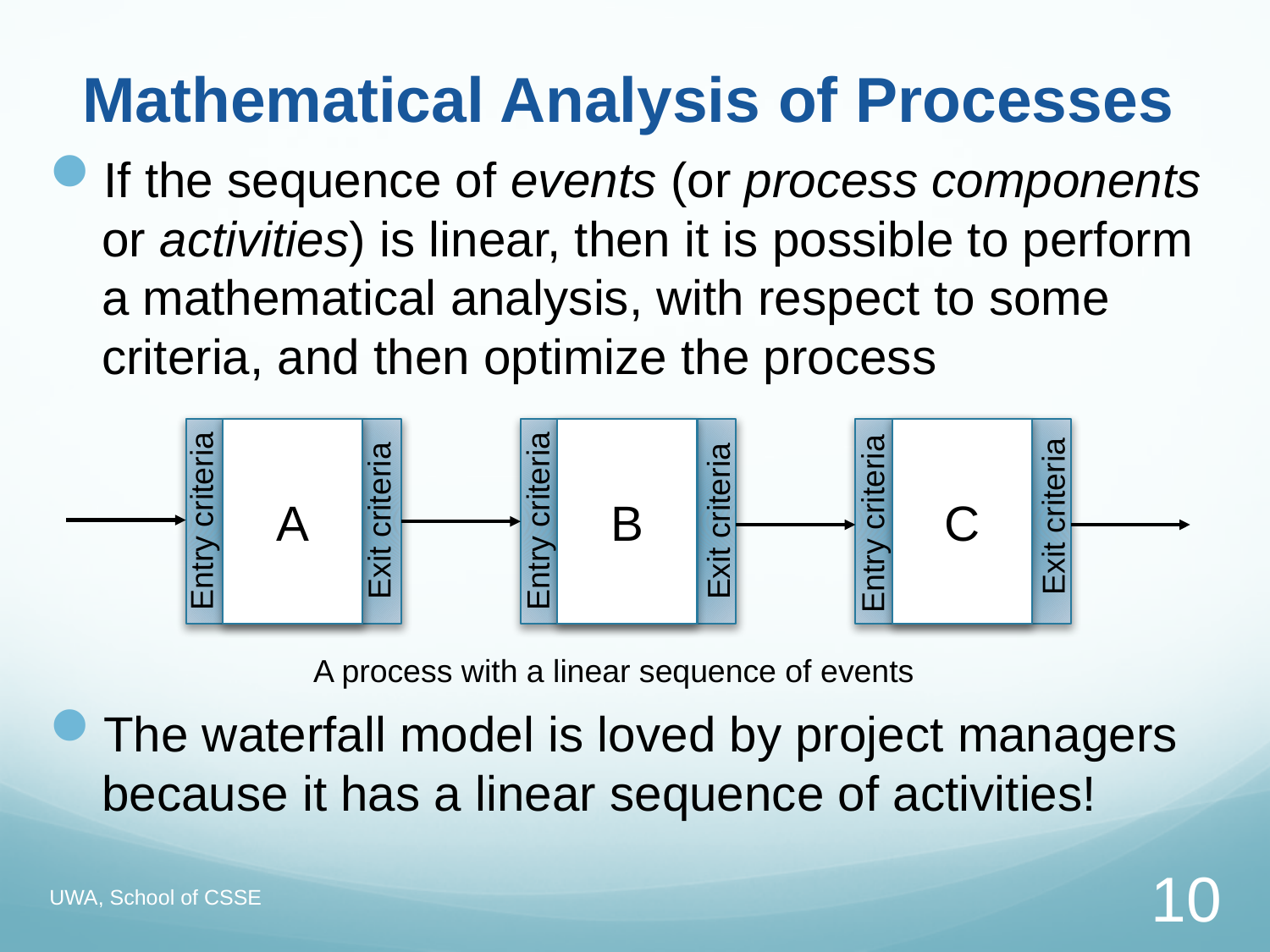

# Mathematical Analysis of Processes
If the sequence of events (or process components or activities) is linear, then it is possible to perform a mathematical analysis, with respect to some criteria, and then optimize the process

The waterfall model is loved by project managers because it has a linear sequence of activities!

A

B

C
Entry criteria
Exit criteria
Entry criteria
Exit criteria
Entry criteria
Exit criteria
A process with a linear sequence of events
UWA, School of CSSE
10